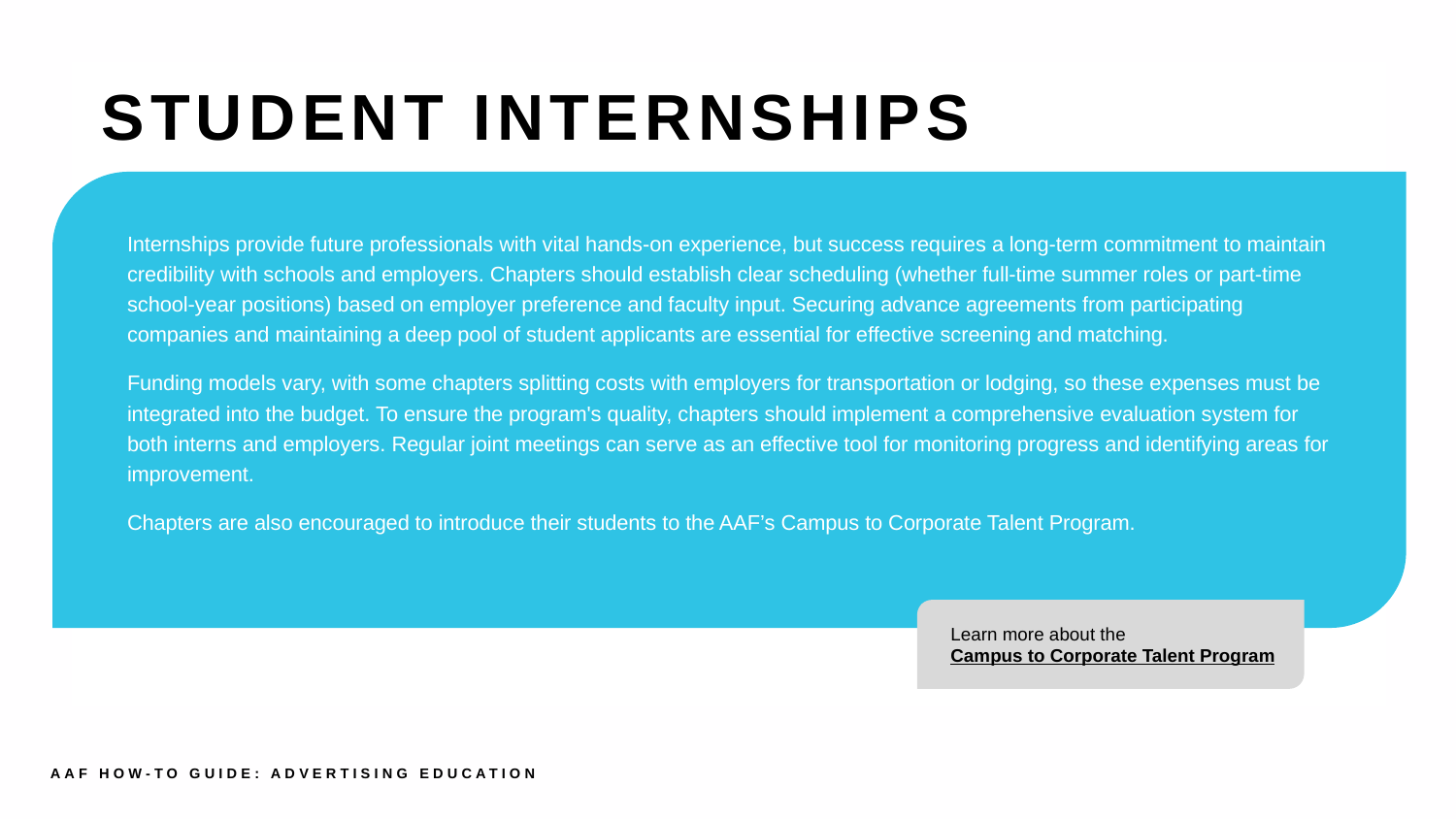

STUDENT INTERNSHIPS

Internships provide future professionals with vital hands-on experience, but success requires a long-term commitment to maintain credibility with schools and employers. Chapters should establish clear scheduling (whether full-time summer roles or part-time school-year positions) based on employer preference and faculty input. Securing advance agreements from participating companies and maintaining a deep pool of student applicants are essential for effective screening and matching.
Funding models vary, with some chapters splitting costs with employers for transportation or lodging, so these expenses must be integrated into the budget. To ensure the program's quality, chapters should implement a comprehensive evaluation system for both interns and employers. Regular joint meetings can serve as an effective tool for monitoring progress and identifying areas for improvement.
Chapters are also encouraged to introduce their students to the AAF’s Campus to Corporate Talent Program.

Learn more about the Campus to Corporate Talent Program